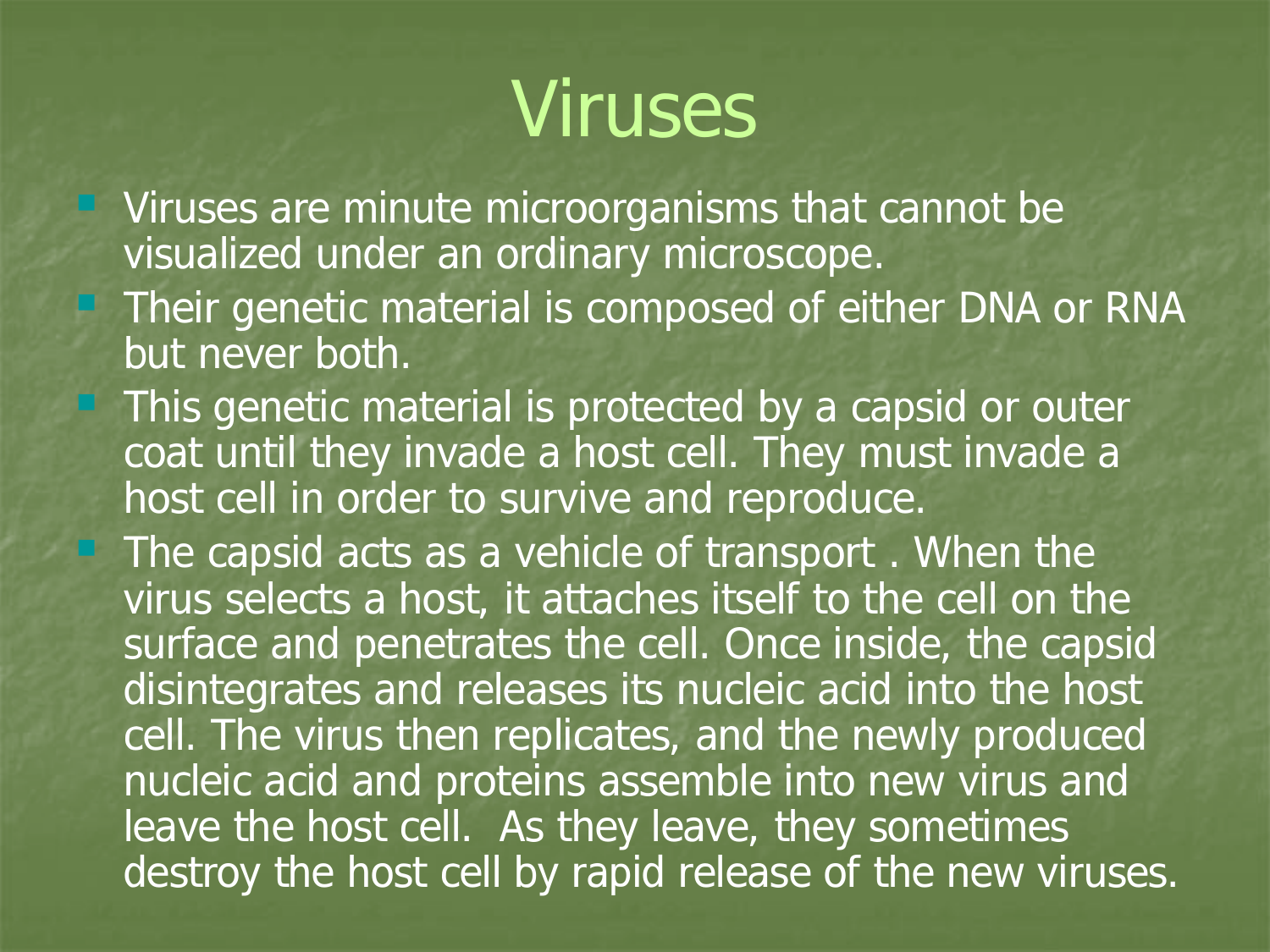

# Viruses
Viruses are minute microorganisms that cannot be visualized under an ordinary microscope.
Their genetic material is composed of either DNA or RNA but never both.
This genetic material is protected by a capsid or outer coat until they invade a host cell. They must invade a host cell in order to survive and reproduce.
The capsid acts as a vehicle of transport . When the virus selects a host, it attaches itself to the cell on the surface and penetrates the cell. Once inside, the capsid disintegrates and releases its nucleic acid into the host cell. The virus then replicates, and the newly produced nucleic acid and proteins assemble into new virus and leave the host cell.  As they leave, they sometimes destroy the host cell by rapid release of the new viruses.